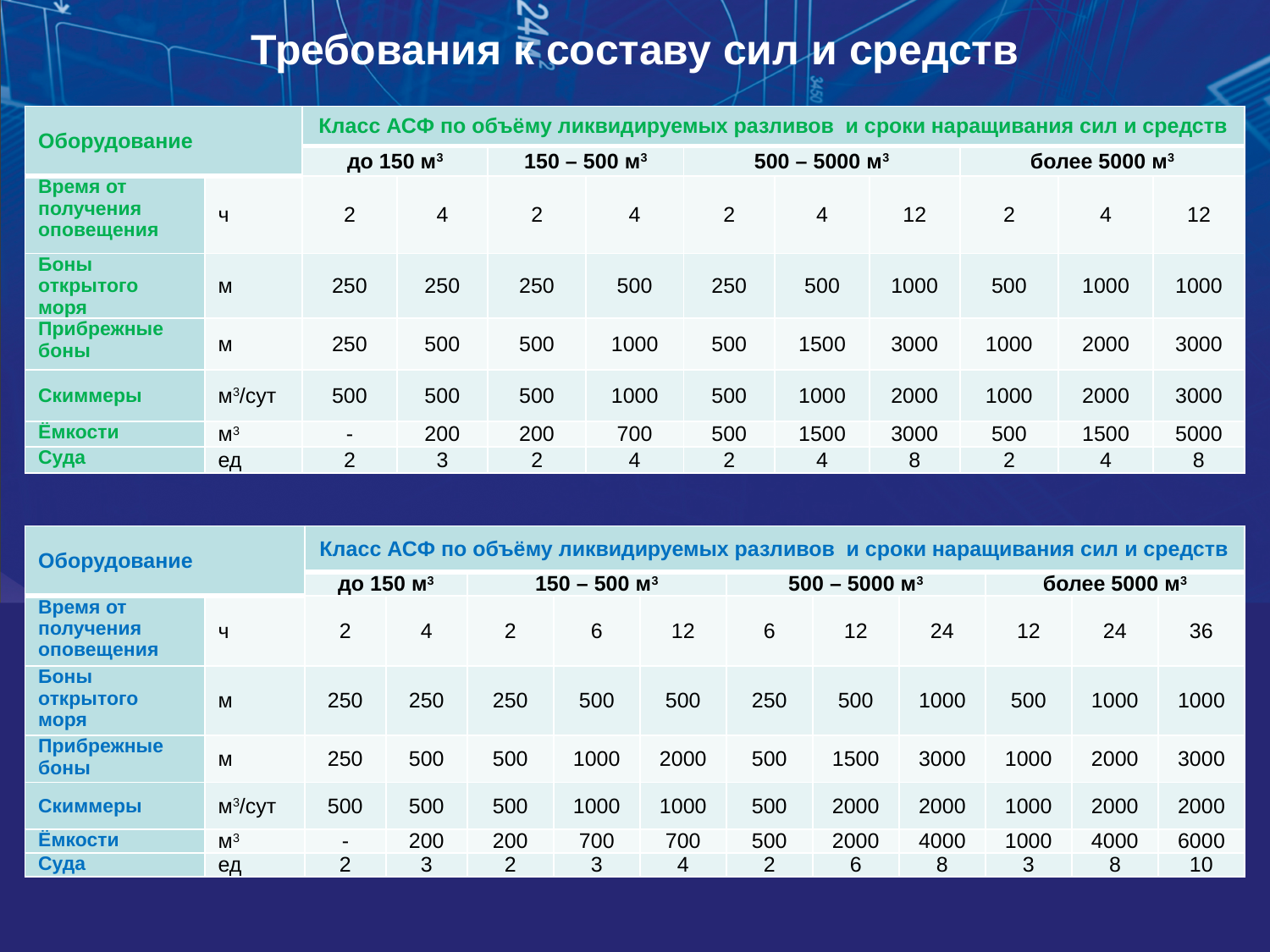

Требования к составу сил и средств
| Оборудование |  | Класс АСФ по объёму ликвидируемых разливов и сроки наращивания сил и средств |  |  |  |  |  |  |  |  |  |
| --- | --- | --- | --- | --- | --- | --- | --- | --- | --- | --- | --- |
|  |  | до 150 м3 |  | 150 – 500 м3 |  | 500 – 5000 м3 |  |  | более 5000 м3 |  |  |
| Время от получения оповещения | ч | 2 | 4 | 2 | 4 | 2 | 4 | 12 | 2 | 4 | 12 |
| Боны открытого моря | м | 250 | 250 | 250 | 500 | 250 | 500 | 1000 | 500 | 1000 | 1000 |
| Прибрежные боны | м | 250 | 500 | 500 | 1000 | 500 | 1500 | 3000 | 1000 | 2000 | 3000 |
| Скиммеры | м3/сут | 500 | 500 | 500 | 1000 | 500 | 1000 | 2000 | 1000 | 2000 | 3000 |
| Ёмкости | м3 | - | 200 | 200 | 700 | 500 | 1500 | 3000 | 500 | 1500 | 5000 |
| Суда | ед | 2 | 3 | 2 | 4 | 2 | 4 | 8 | 2 | 4 | 8 |
| Оборудование |  | Класс АСФ по объёму ликвидируемых разливов и сроки наращивания сил и средств |  |  |  |  |  |  |  |  |  |  |
| --- | --- | --- | --- | --- | --- | --- | --- | --- | --- | --- | --- | --- |
|  |  | до 150 м3 |  | 150 – 500 м3 |  |  | 500 – 5000 м3 |  |  | более 5000 м3 |  |  |
| Время от получения оповещения | ч | 2 | 4 | 2 | 6 | 12 | 6 | 12 | 24 | 12 | 24 | 36 |
| Боны открытого моря | м | 250 | 250 | 250 | 500 | 500 | 250 | 500 | 1000 | 500 | 1000 | 1000 |
| Прибрежные боны | м | 250 | 500 | 500 | 1000 | 2000 | 500 | 1500 | 3000 | 1000 | 2000 | 3000 |
| Скиммеры | м3/сут | 500 | 500 | 500 | 1000 | 1000 | 500 | 2000 | 2000 | 1000 | 2000 | 2000 |
| Ёмкости | м3 | - | 200 | 200 | 700 | 700 | 500 | 2000 | 4000 | 1000 | 4000 | 6000 |
| Суда | ед | 2 | 3 | 2 | 3 | 4 | 2 | 6 | 8 | 3 | 8 | 10 |